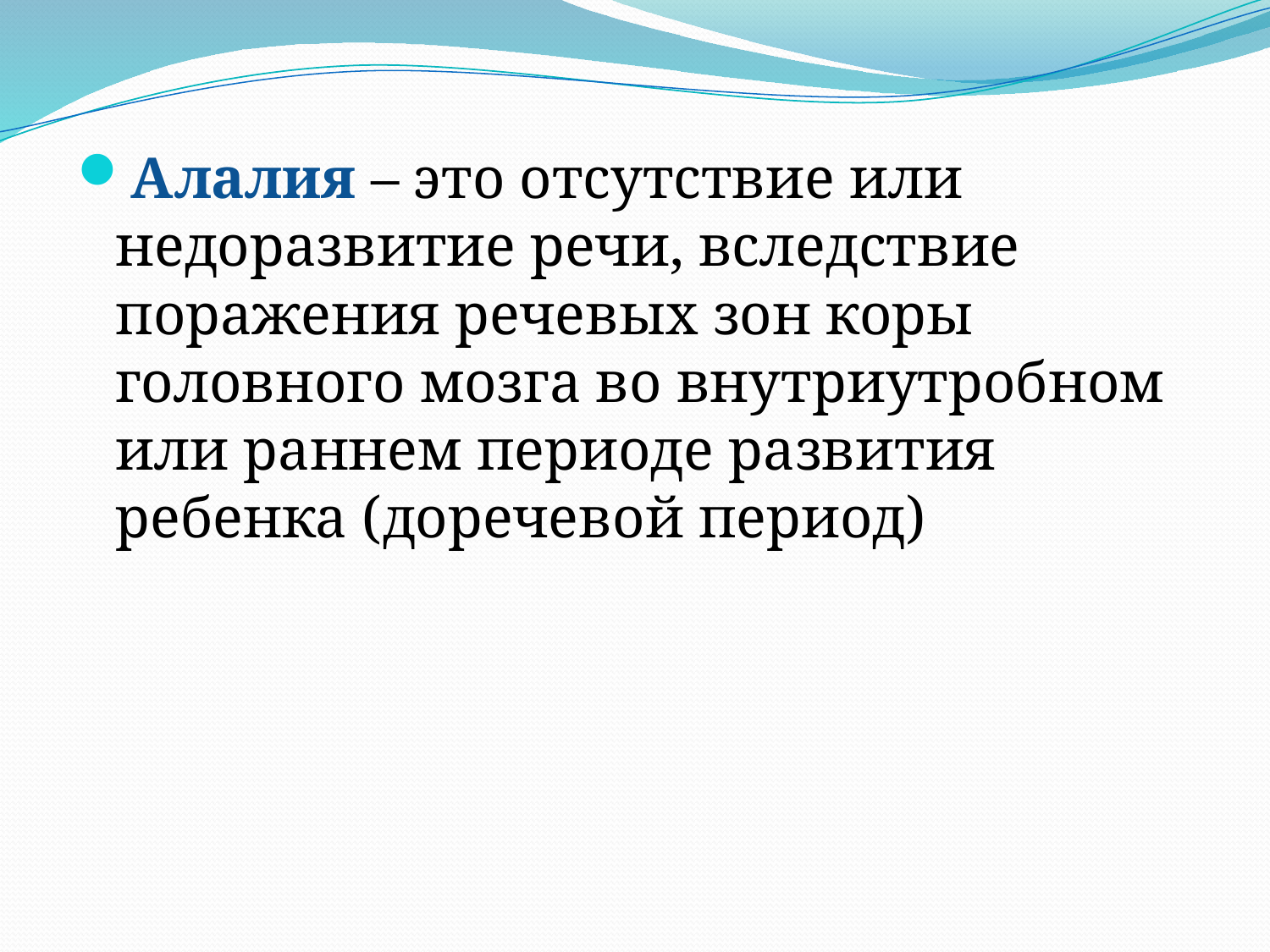

Алалия – это отсутствие или недоразвитие речи, вследствие поражения речевых зон коры головного мозга во внутриутробном или раннем периоде развития ребенка (доречевой период)